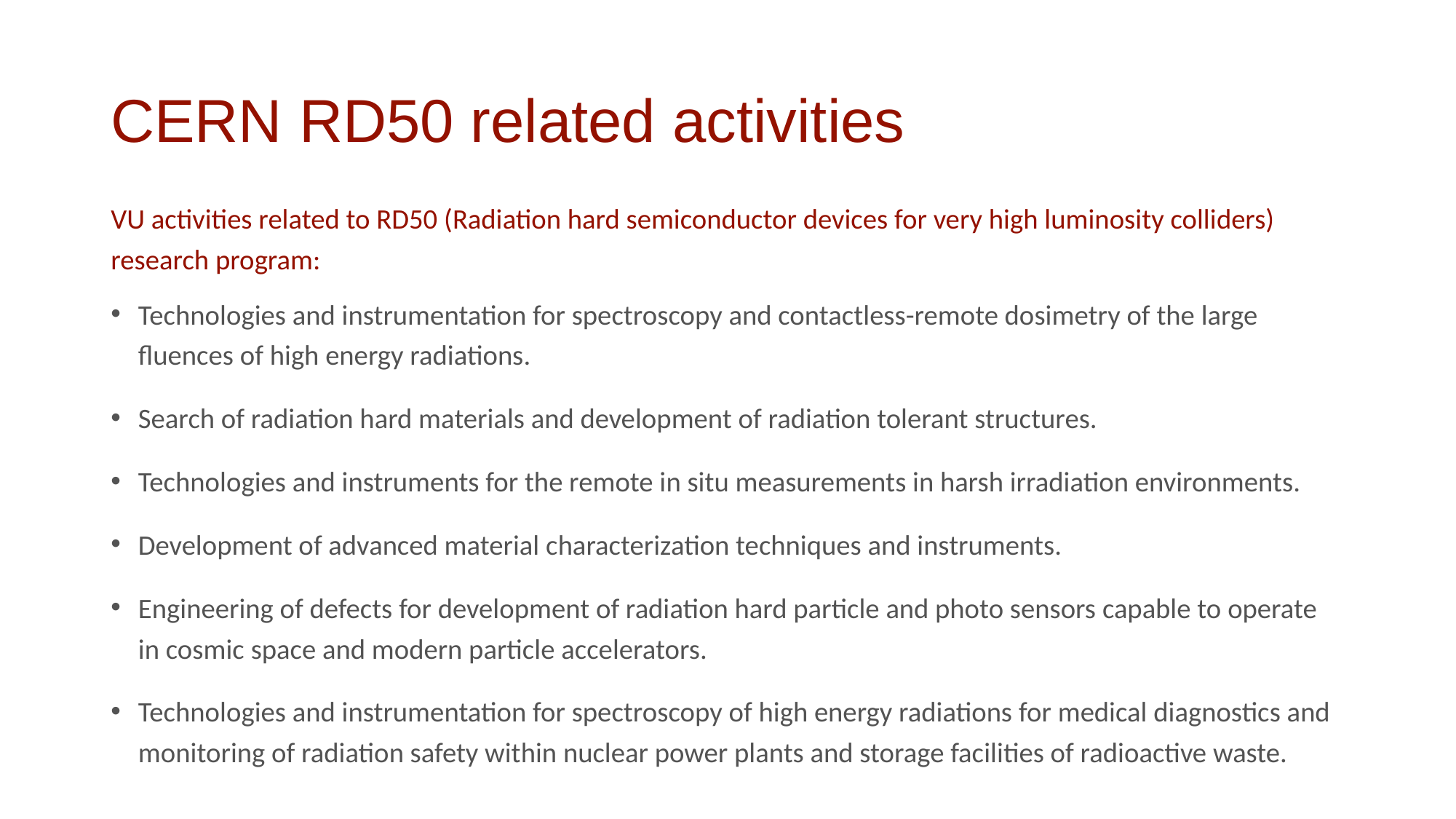

# CERN RD50 related activities
VU activities related to RD50 (Radiation hard semiconductor devices for very high luminosity colliders) research program:
Technologies and instrumentation for spectroscopy and contactless-remote dosimetry of the large fluences of high energy radiations.
Search of radiation hard materials and development of radiation tolerant structures.
Technologies and instruments for the remote in situ measurements in harsh irradiation environments.
Development of advanced material characterization techniques and instruments.
Engineering of defects for development of radiation hard particle and photo sensors capable to operate in cosmic space and modern particle accelerators.
Technologies and instrumentation for spectroscopy of high energy radiations for medical diagnostics and monitoring of radiation safety within nuclear power plants and storage facilities of radioactive waste.